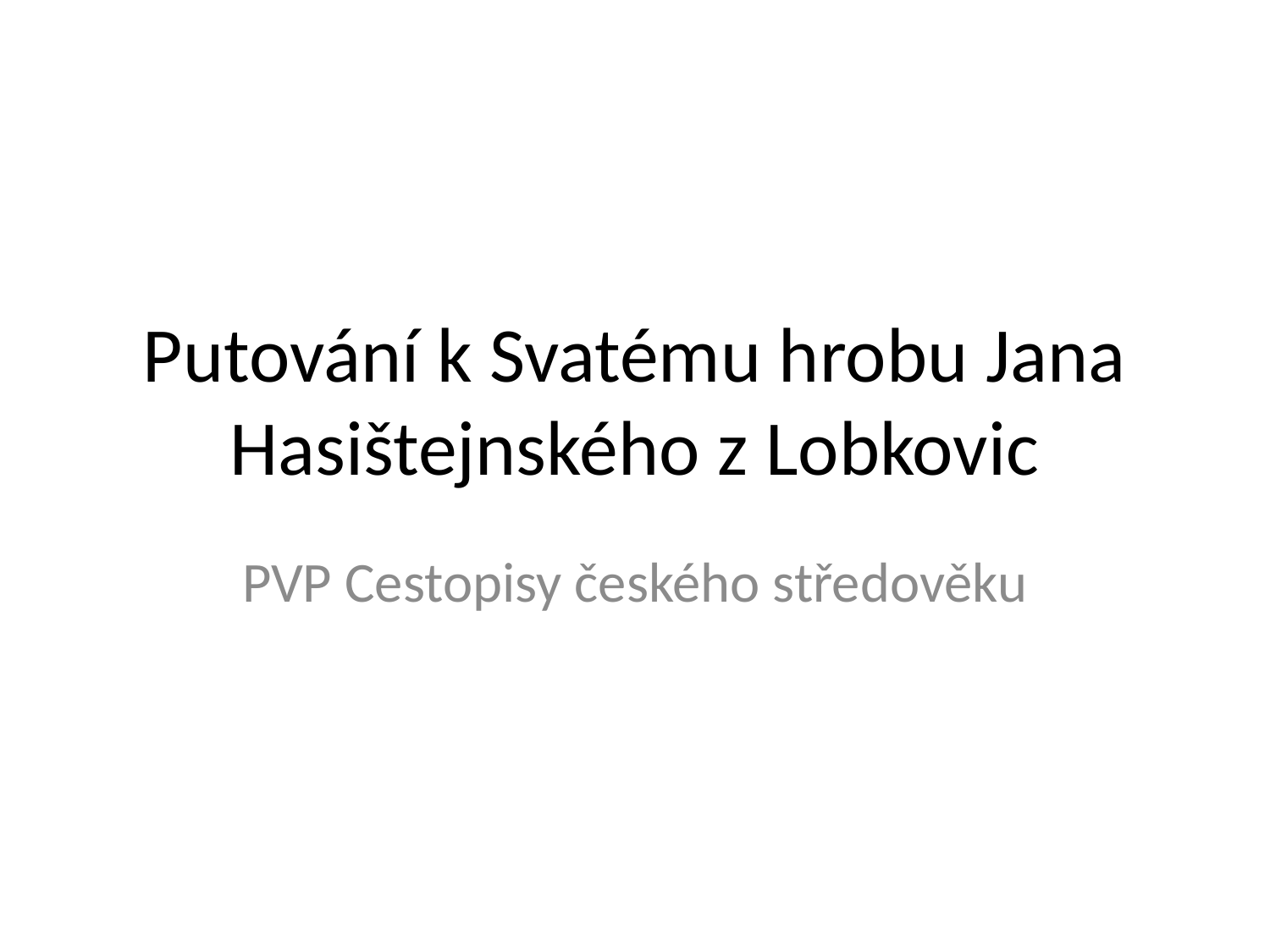

# Putování k Svatému hrobu Jana Hasištejnského z Lobkovic
PVP Cestopisy českého středověku